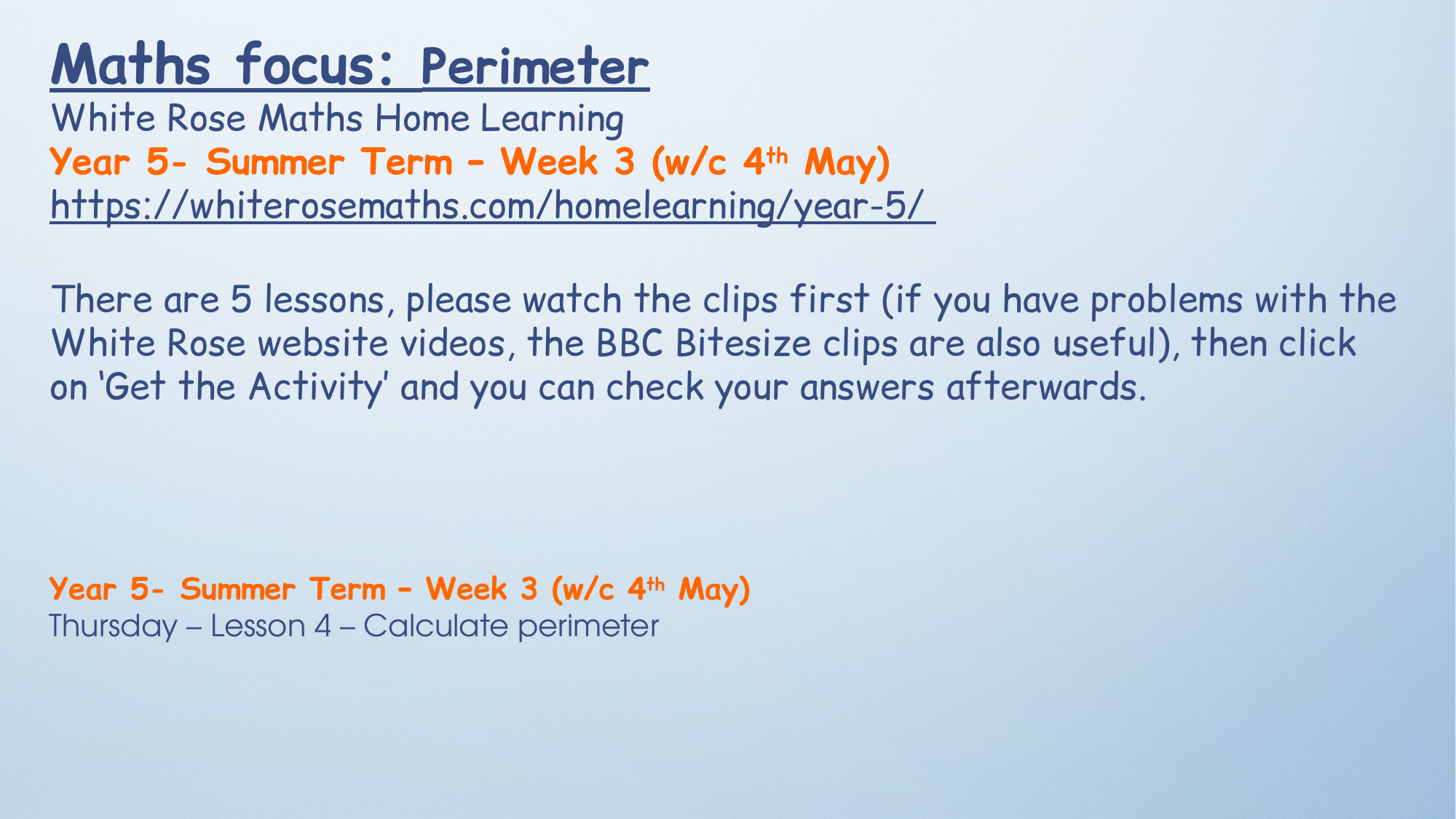

Maths focus: Perimeter
White Rose Maths Home Learning
Year 5- Summer Term – Week 3 (w/c 4th May)
https://whiterosemaths.com/homelearning/year-5/

There are 5 lessons, please watch the clips first (if you have problems with the White Rose website videos, the BBC Bitesize clips are also useful), then click on ‘Get the Activity’ and you can check your answers afterwards.

Year 5- Summer Term – Week 3 (w/c 4th May)
Thursday – Lesson 4 – Calculate perimeter